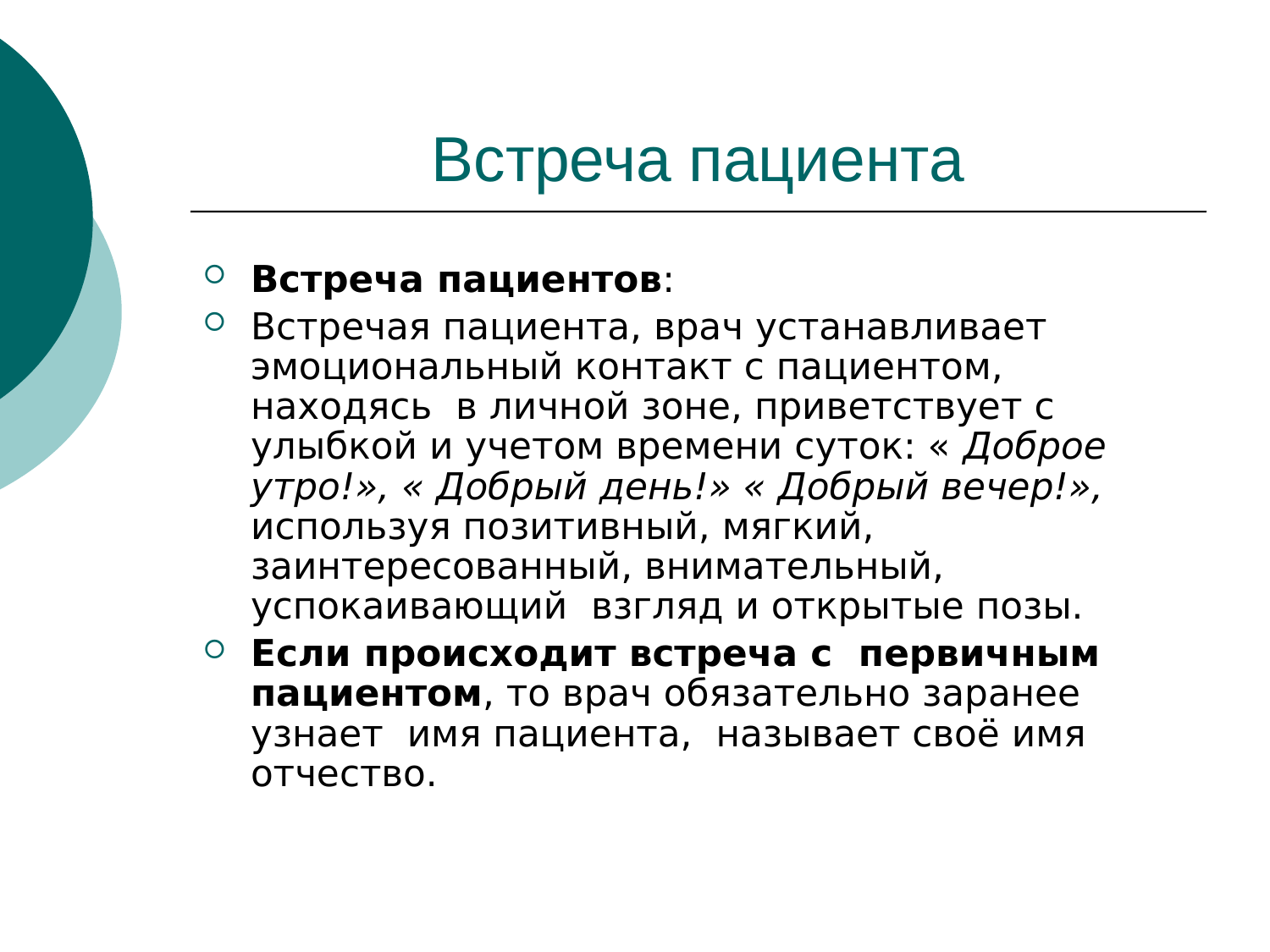

# Встреча пациента
Встреча пациентов:
Встречая пациента, врач устанавливает эмоциональный контакт с пациентом, находясь  в личной зоне, приветствует с улыбкой и учетом времени суток: « Доброе утро!», « Добрый день!» « Добрый вечер!», используя позитивный, мягкий, заинтересованный, внимательный, успокаивающий  взгляд и открытые позы.
Если происходит встреча с  первичным пациентом, то врач обязательно заранее узнает  имя пациента,  называет своё имя отчество.